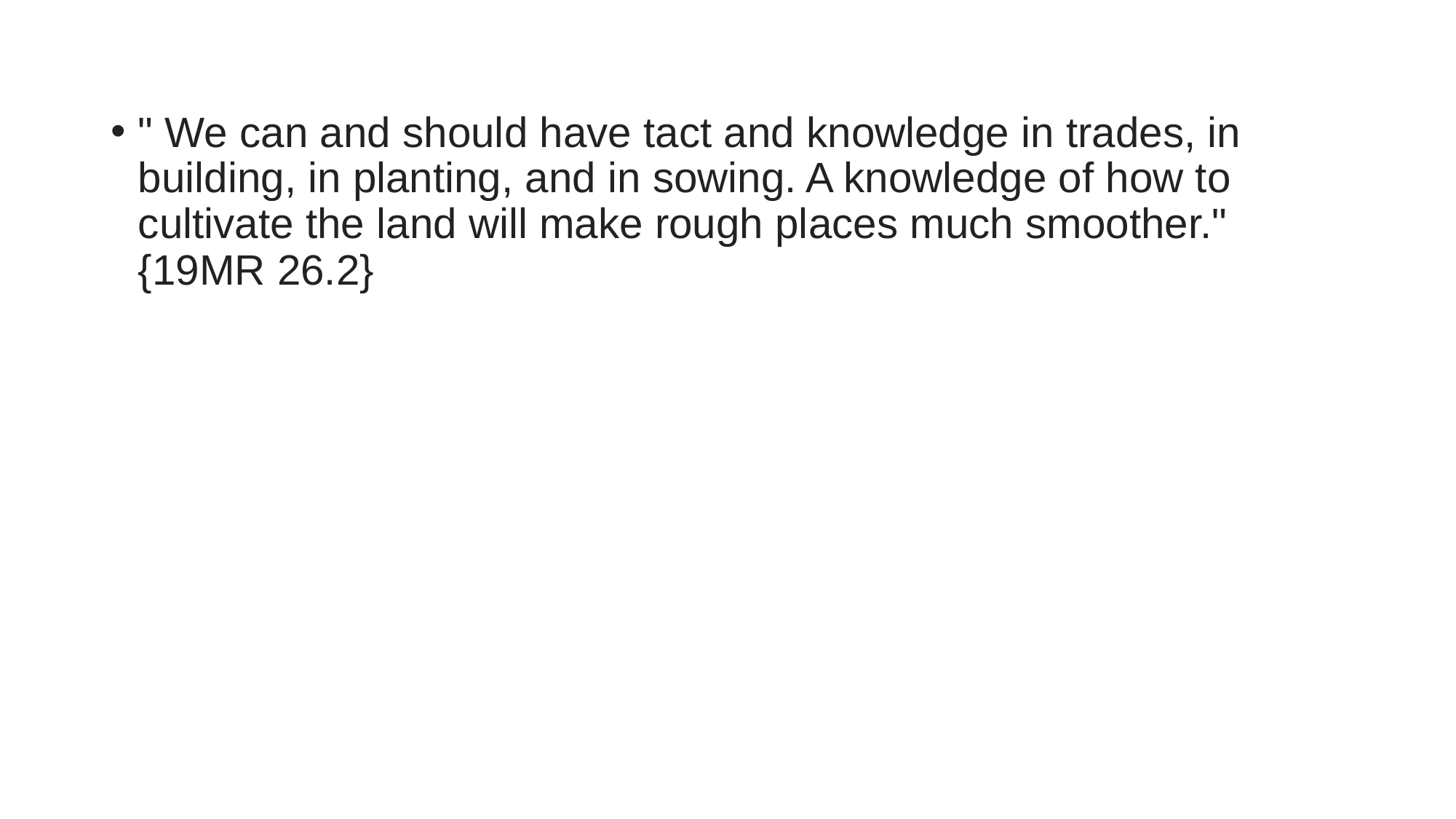

" We can and should have tact and knowledge in trades, in building, in planting, and in sowing. A knowledge of how to cultivate the land will make rough places much smoother." {19MR 26.2}